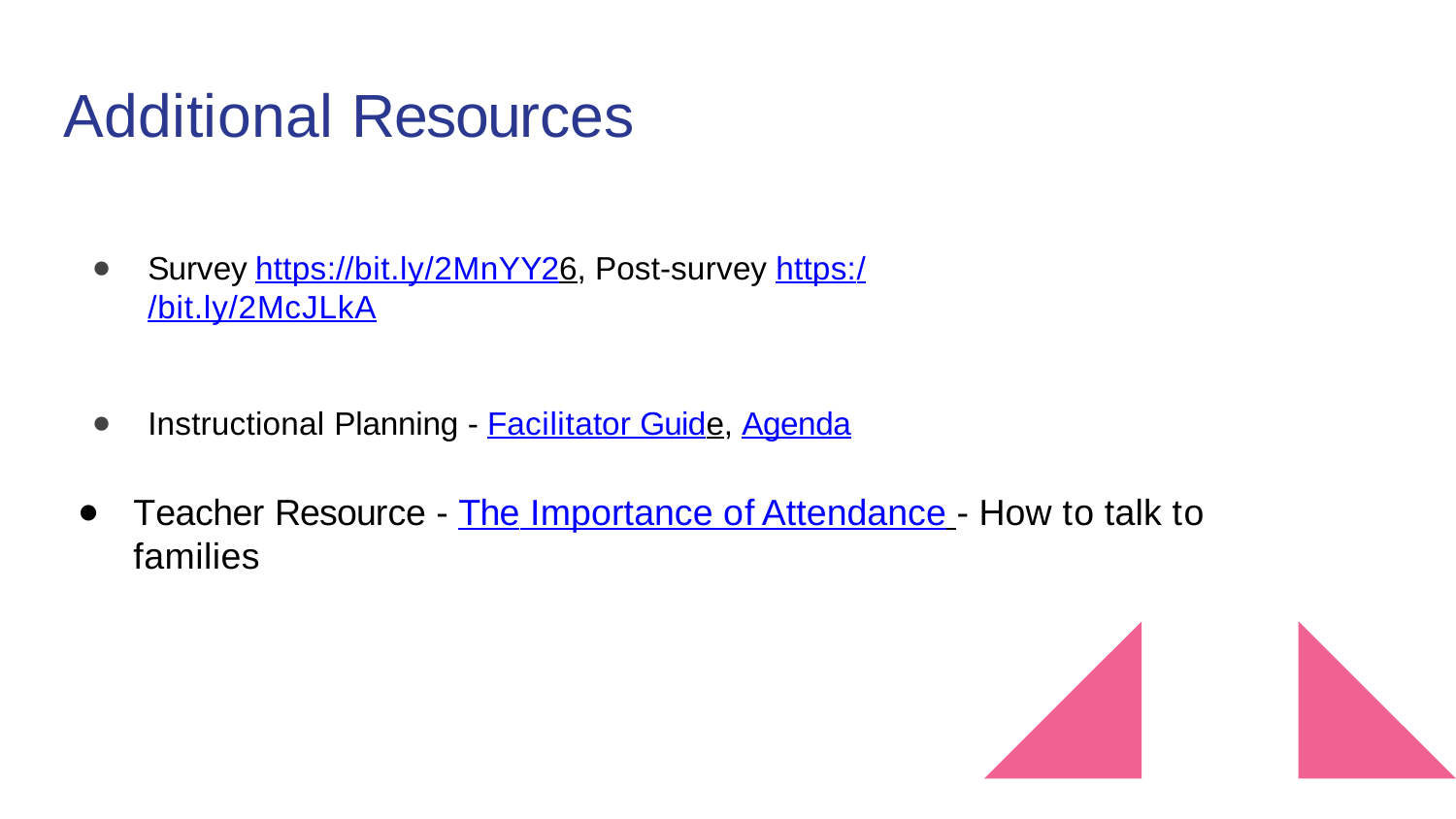

# Additional Resources
Survey https://bit.ly/2MnYY26, Post-survey https://bit.ly/2McJLkA

Instructional Planning - Facilitator Guide, Agenda

Teacher Resource - The Importance of Attendance - How to talk to families